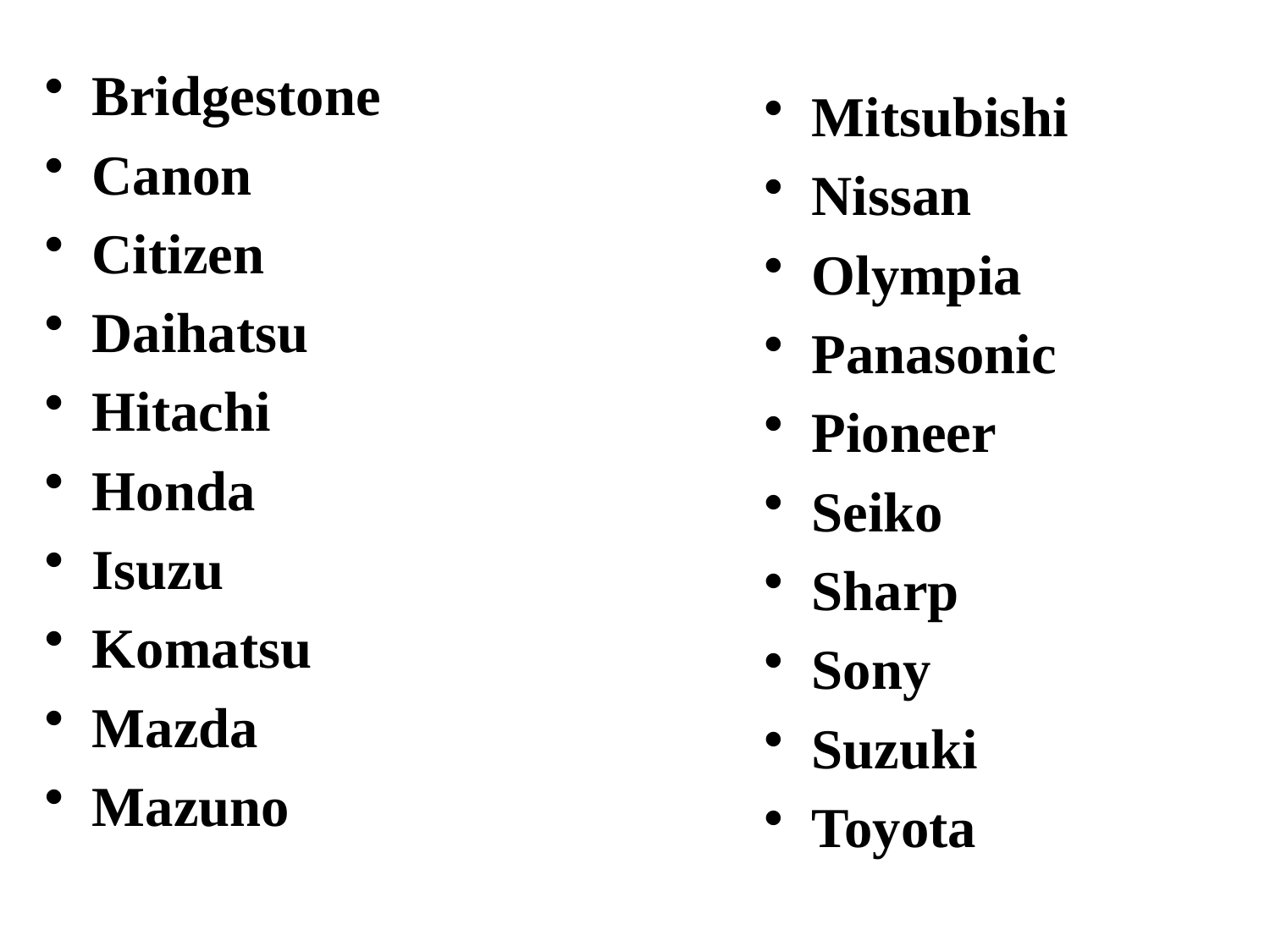

Bridgestone
Canon
Citizen
Daihatsu
Hitachi
Honda
Isuzu
Komatsu
Mazda
Mazuno

Mitsubishi
Nissan
Olympia
Panasonic
Pioneer
Seiko
Sharp
Sony
Suzuki
Toyota